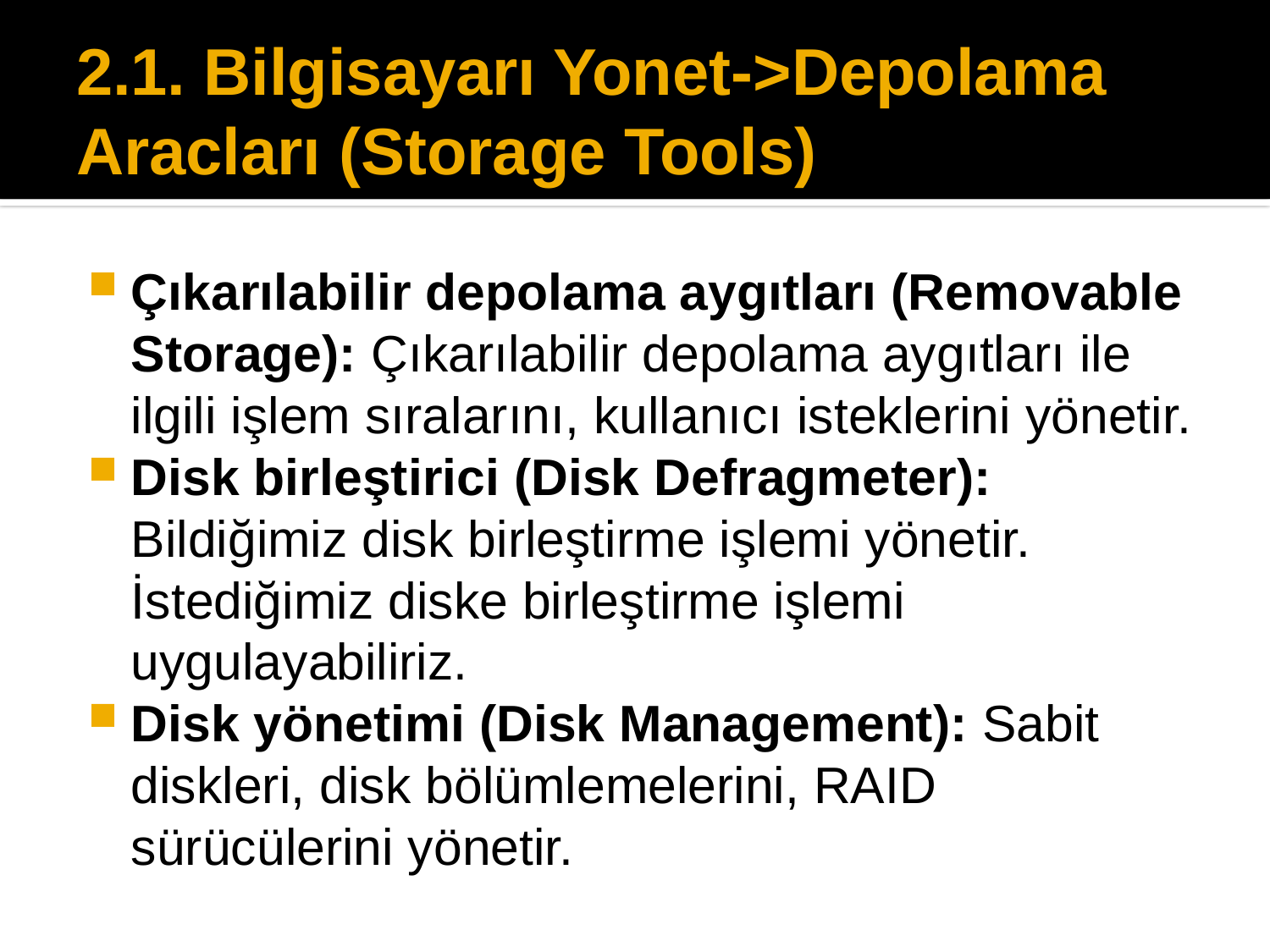

# 2.1. Bilgisayarı Yonet->Depolama Aracları (Storage Tools)
Çıkarılabilir depolama aygıtları (Removable Storage): Çıkarılabilir depolama aygıtları ile ilgili işlem sıralarını, kullanıcı isteklerini yönetir.
Disk birleştirici (Disk Defragmeter): Bildiğimiz disk birleştirme işlemi yönetir. İstediğimiz diske birleştirme işlemi uygulayabiliriz.
Disk yönetimi (Disk Management): Sabit diskleri, disk bölümlemelerini, RAID sürücülerini yönetir.